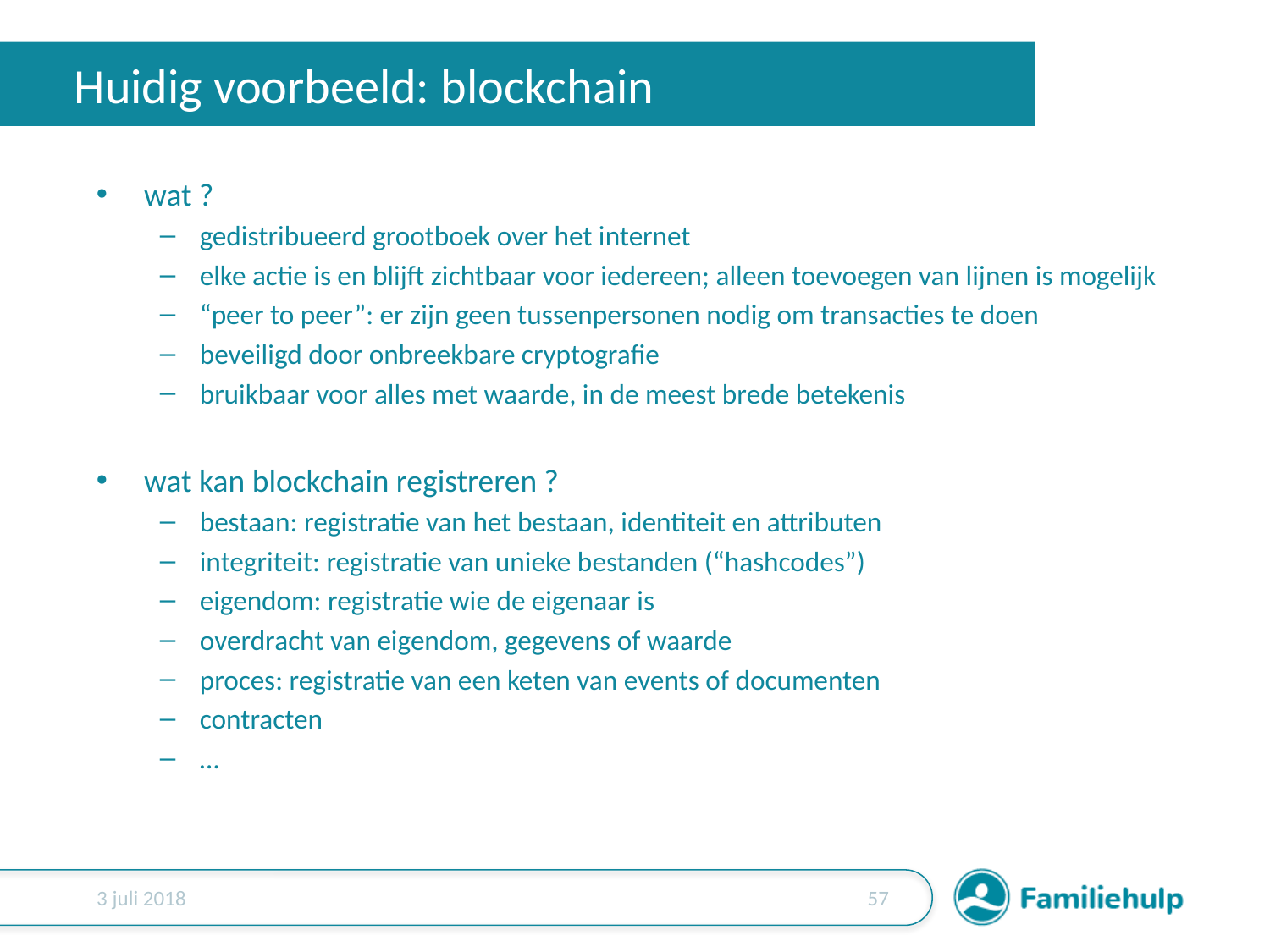

# Huidig voorbeeld: blockchain
wat ?
gedistribueerd grootboek over het internet
elke actie is en blijft zichtbaar voor iedereen; alleen toevoegen van lijnen is mogelijk
“peer to peer”: er zijn geen tussenpersonen nodig om transacties te doen
beveiligd door onbreekbare cryptografie
bruikbaar voor alles met waarde, in de meest brede betekenis

wat kan blockchain registreren ?
bestaan: registratie van het bestaan, identiteit en attributen
integriteit: registratie van unieke bestanden (“hashcodes”)
eigendom: registratie wie de eigenaar is
overdracht van eigendom, gegevens of waarde
proces: registratie van een keten van events of documenten
contracten
…

3 juli 2018
57